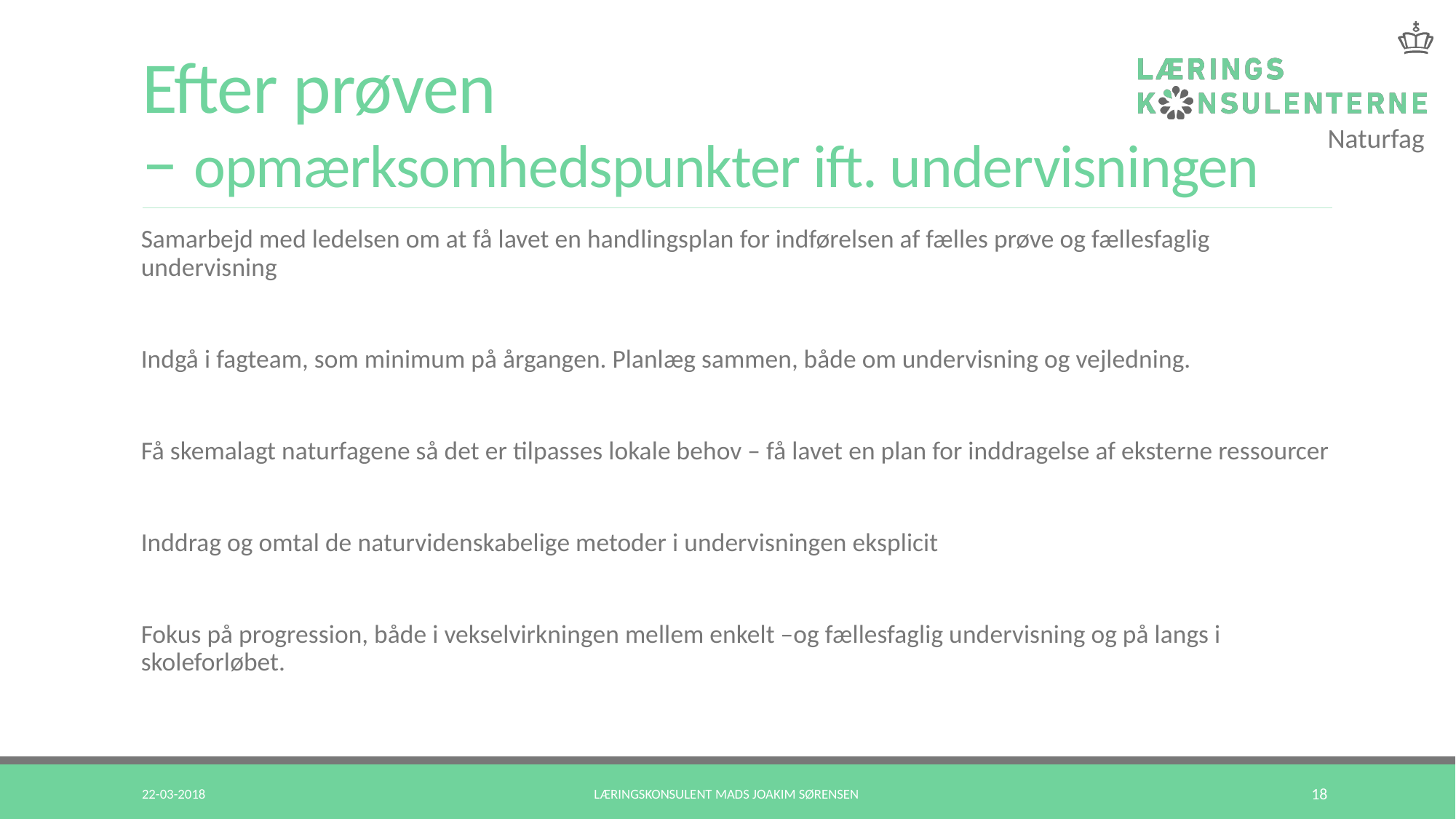

# Efter prøven – opmærksomhedspunkter ift. undervisningen
Samarbejd med ledelsen om at få lavet en handlingsplan for indførelsen af fælles prøve og fællesfaglig undervisning

Indgå i fagteam, som minimum på årgangen. Planlæg sammen, både om undervisning og vejledning.

Få skemalagt naturfagene så det er tilpasses lokale behov – få lavet en plan for inddragelse af eksterne ressourcer

Inddrag og omtal de naturvidenskabelige metoder i undervisningen eksplicit

Fokus på progression, både i vekselvirkningen mellem enkelt –og fællesfaglig undervisning og på langs i skoleforløbet.

22-03-2018
Læringskonsulent Mads Joakim Sørensen
18